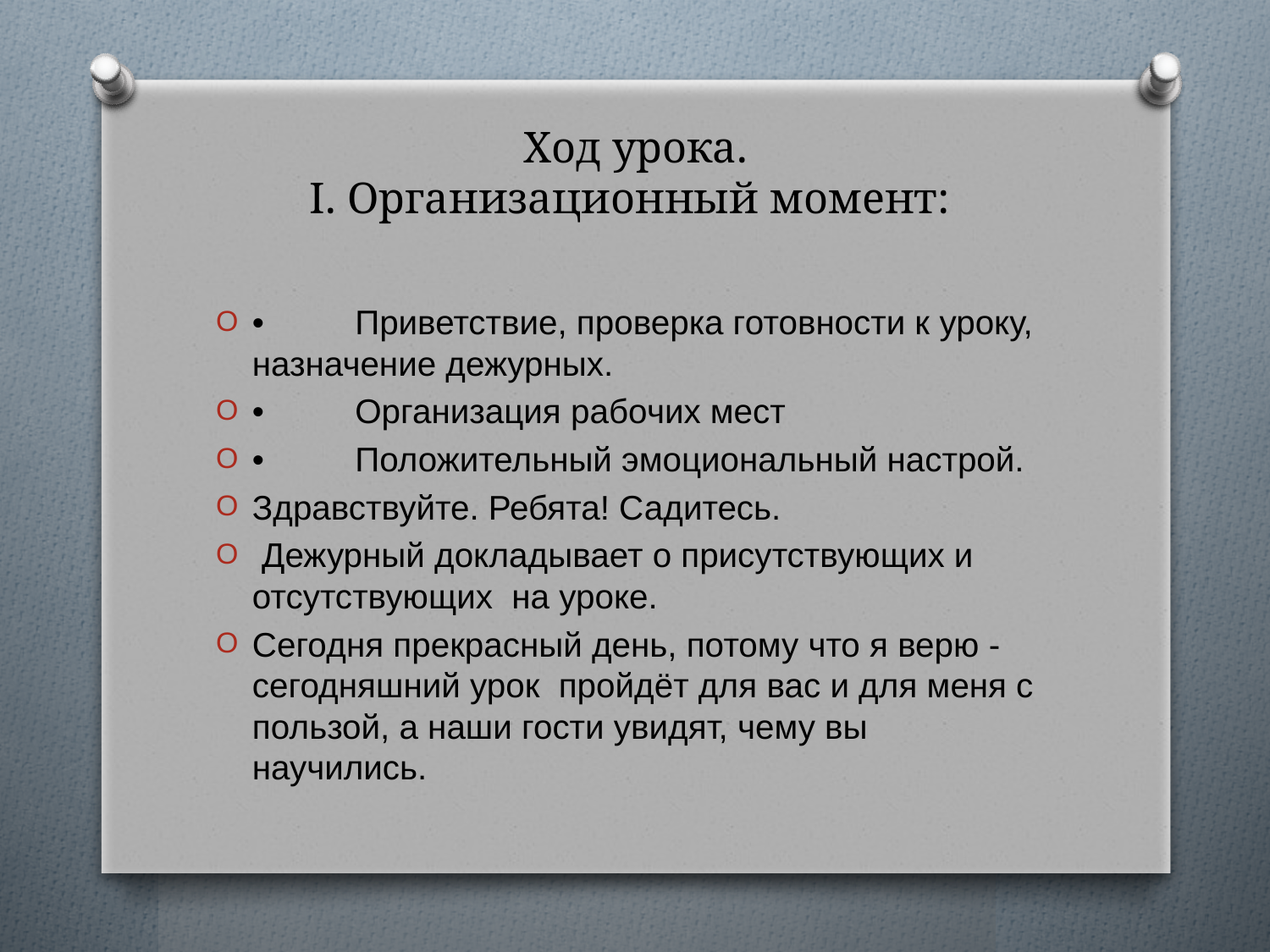

# Ход урока. I. Организационный момент:
•	Приветствие, проверка готовности к уроку, назначение дежурных.
•	Организация рабочих мест
•	Положительный эмоциональный настрой.
Здравствуйте. Ребята! Садитесь.
 Дежурный докладывает о присутствующих и отсутствующих  на уроке.
Сегодня прекрасный день, потому что я верю - сегодняшний урок  пройдёт для вас и для меня с пользой, а наши гости увидят, чему вы научились.